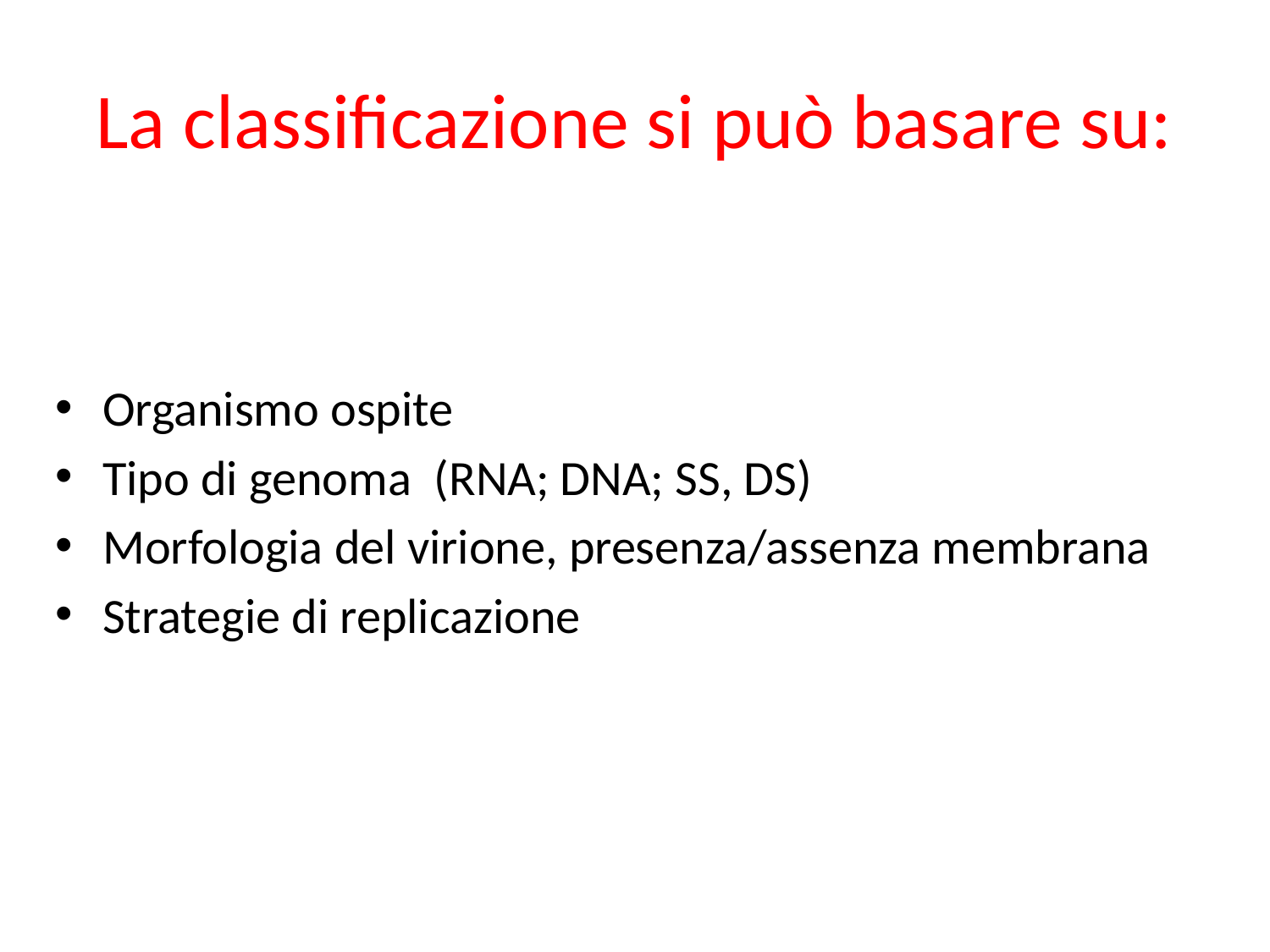

# La classificazione si può basare su:
Organismo ospite
Tipo di genoma  (RNA; DNA; SS, DS)
Morfologia del virione, presenza/assenza membrana
Strategie di replicazione